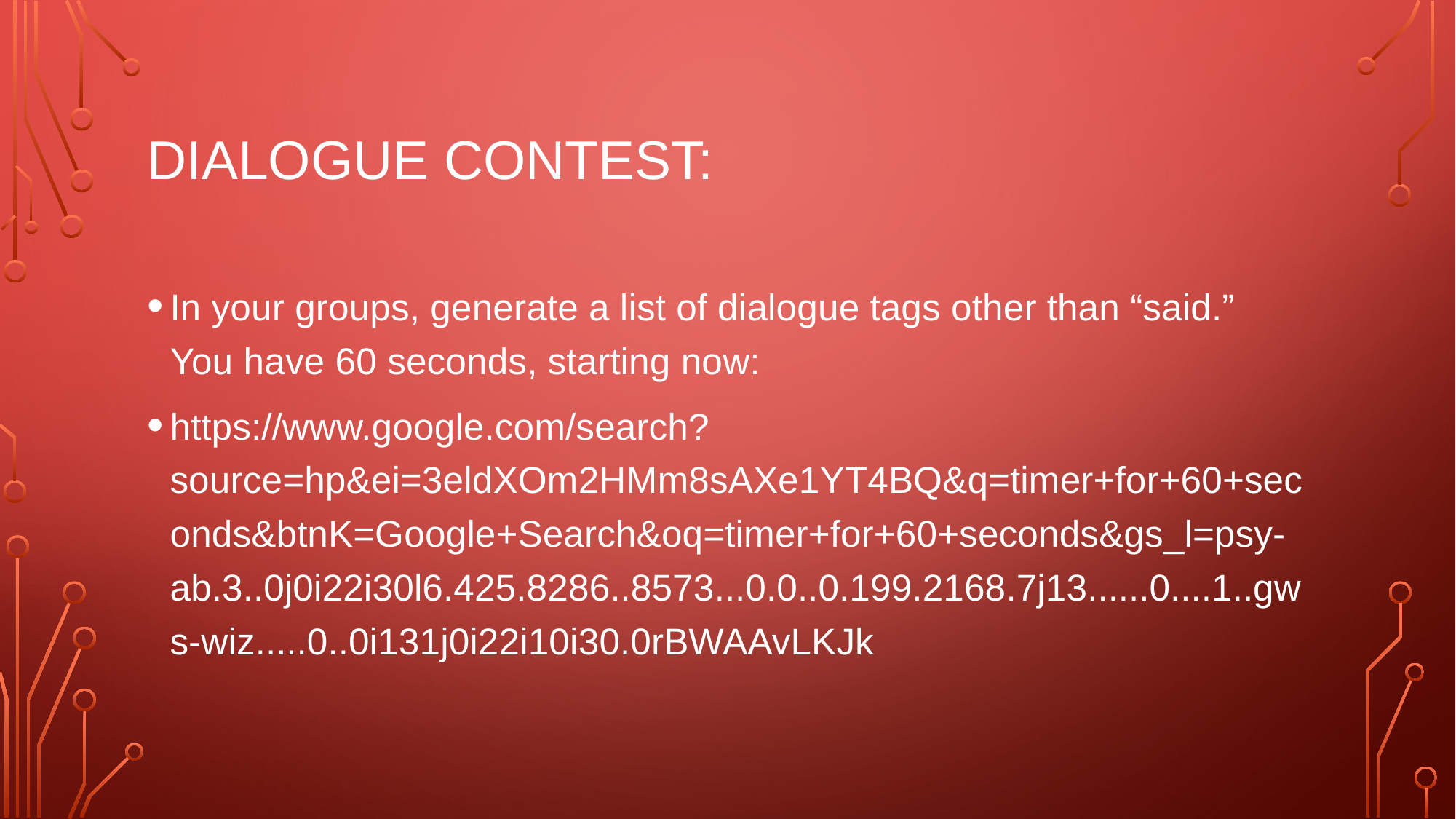

# Dialogue contest:
In your groups, generate a list of dialogue tags other than “said.”  You have 60 seconds, starting now:
https://www.google.com/search?source=hp&ei=3eldXOm2HMm8sAXe1YT4BQ&q=timer+for+60+seconds&btnK=Google+Search&oq=timer+for+60+seconds&gs_l=psy-ab.3..0j0i22i30l6.425.8286..8573...0.0..0.199.2168.7j13......0....1..gws-wiz.....0..0i131j0i22i10i30.0rBWAAvLKJk